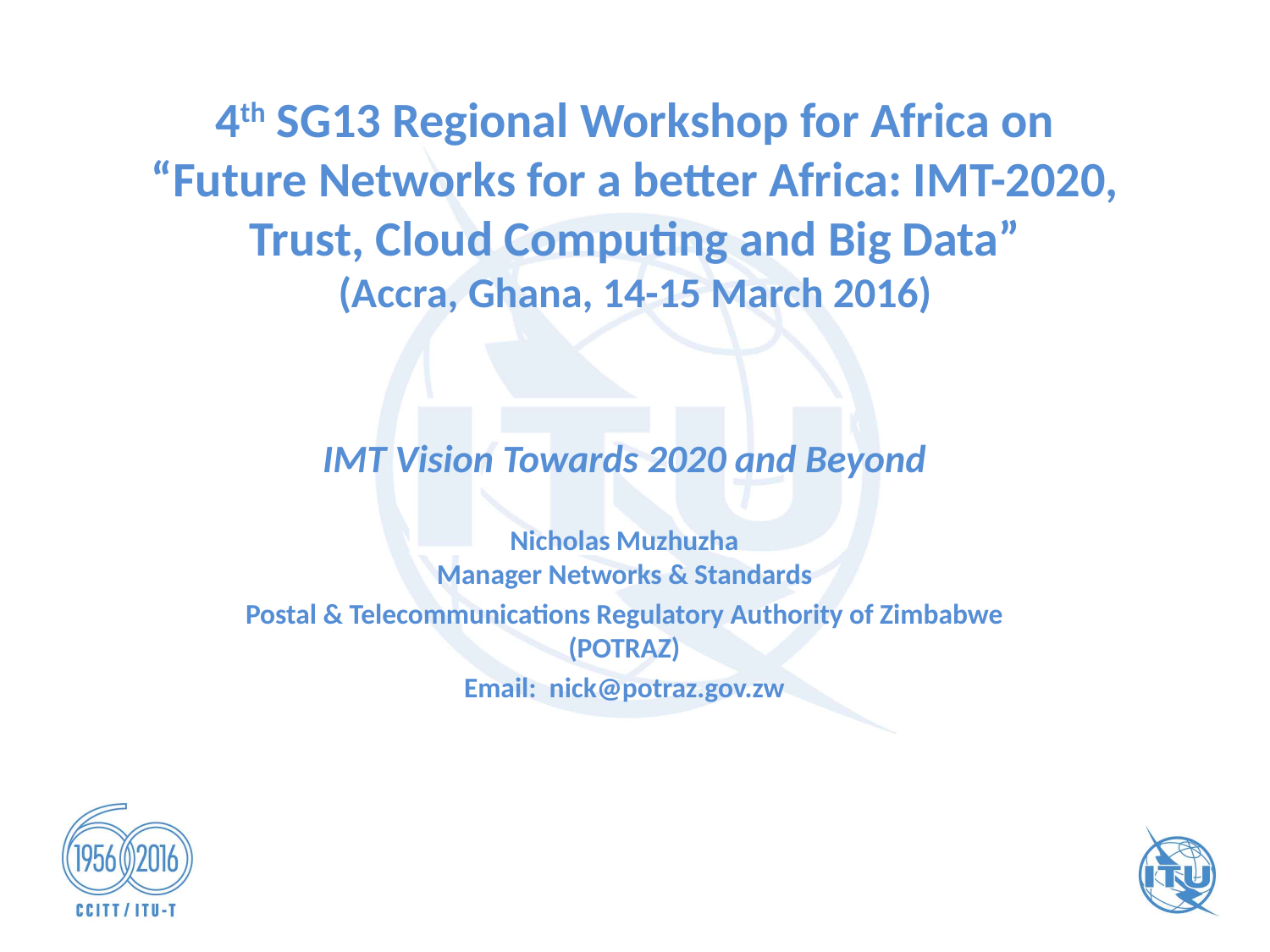

# 4th SG13 Regional Workshop for Africa on “Future Networks for a better Africa: IMT-2020, Trust, Cloud Computing and Big Data” (Accra, Ghana, 14-15 March 2016)
IMT Vision Towards 2020 and Beyond
Nicholas Muzhuzha
Manager Networks & Standards
Postal & Telecommunications Regulatory Authority of Zimbabwe (POTRAZ)
Email:  nick@potraz.gov.zw